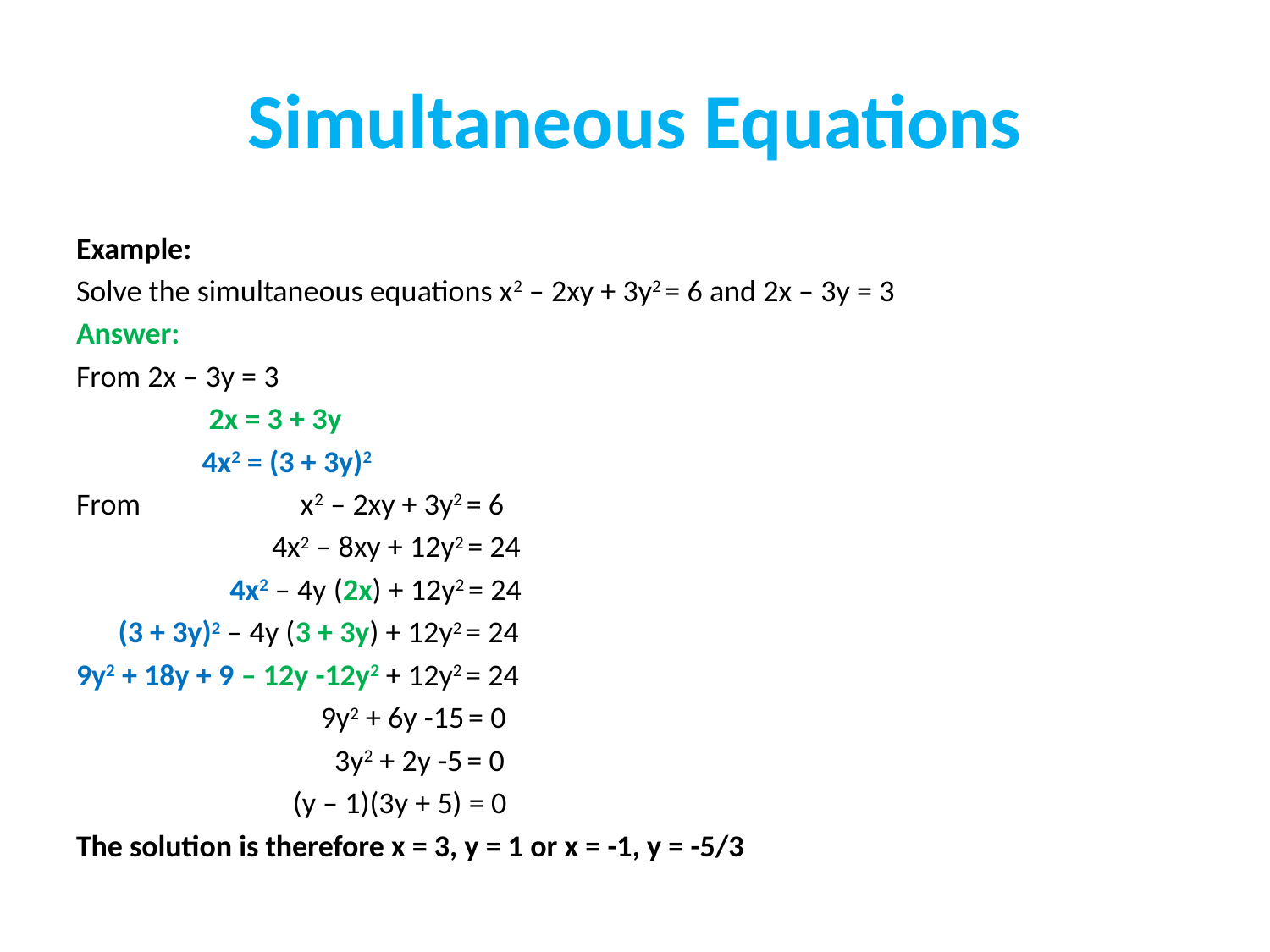

# Simultaneous Equations
Example:
Solve the simultaneous equations x2 – 2xy + 3y2 = 6 and 2x – 3y = 3
Answer:
From 2x – 3y = 3
                   2x = 3 + 3y
                  4x2 = (3 + 3y)2
From                       x2 – 2xy + 3y2 = 6
                            4x2 – 8xy + 12y2 = 24
                      4x2 – 4y (2x) + 12y2 = 24
      (3 + 3y)2 – 4y (3 + 3y) + 12y2 = 24
9y2 + 18y + 9 – 12y -12y2 + 12y2 = 24
                                   9y2 + 6y -15 = 0
                                     3y2 + 2y -5 = 0
                               (y – 1)(3y + 5) = 0
The solution is therefore x = 3, y = 1 or x = -1, y = -5/3